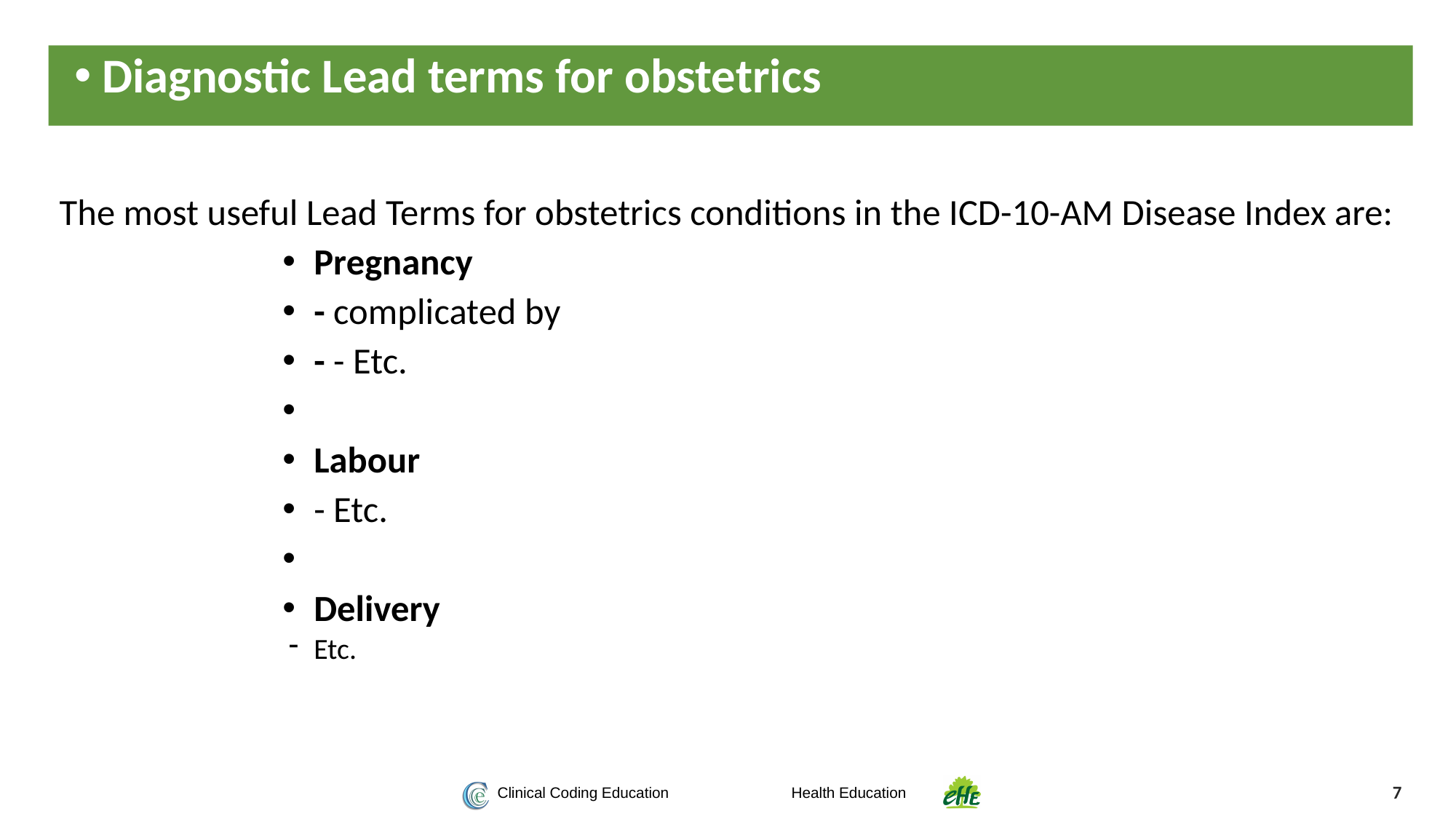

Diagnostic Lead terms for obstetrics

The most useful Lead Terms for obstetrics conditions in the ICD-10-AM Disease Index are:
Pregnancy
- complicated by
- - Etc.

Labour
- Etc.

Delivery
Etc.

7